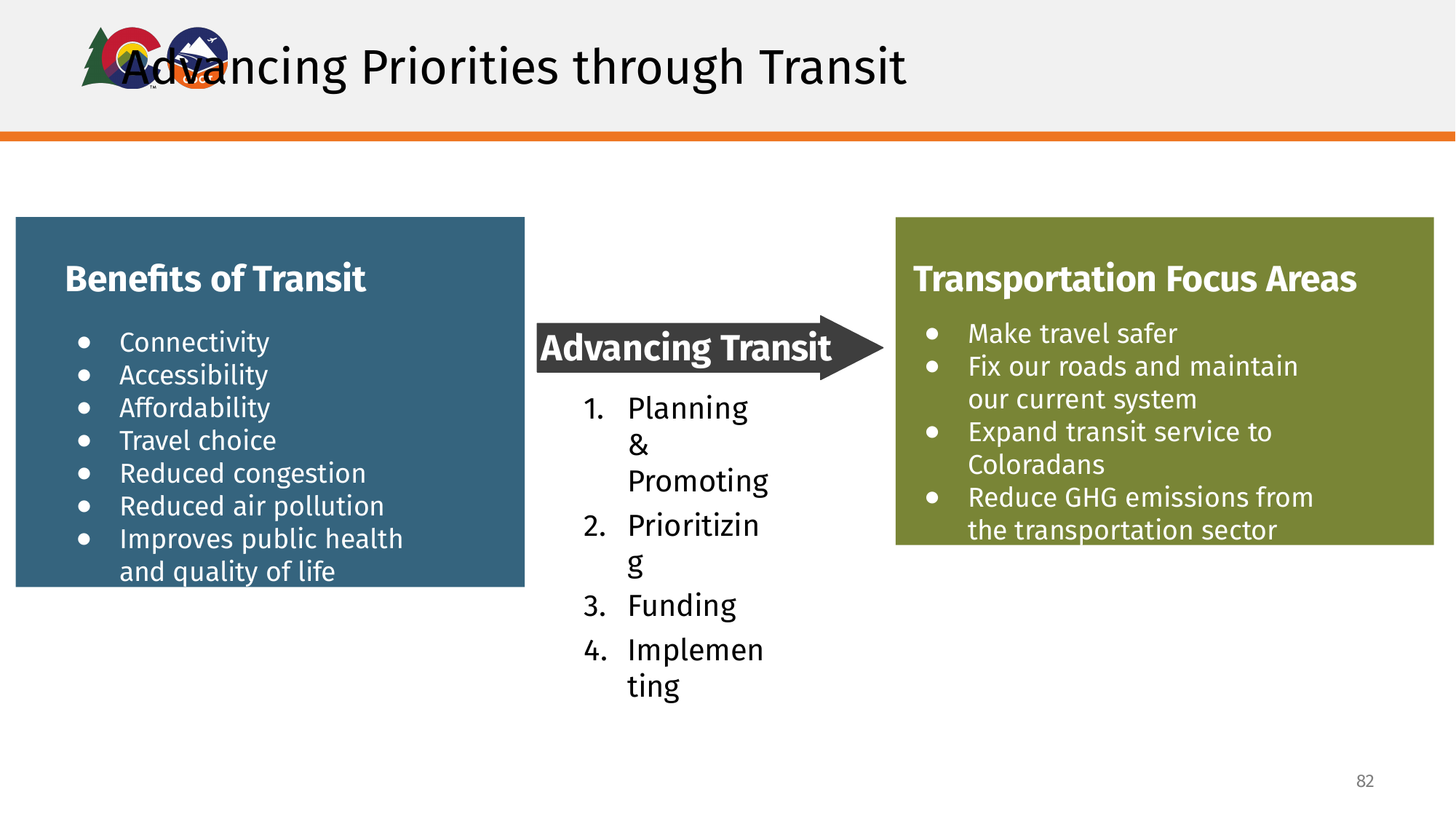

# Advancing Priorities through Transit
Transportation Focus Areas
Make travel safer
Fix our roads and maintain our current system
Expand transit service to Coloradans
Reduce GHG emissions from the transportation sector
Benefits of Transit
Connectivity
Accessibility
Affordability
Travel choice
Reduced congestion
Reduced air pollution
Improves public health and quality of life
Advancing Transit
Planning & Promoting
Prioritizing
Funding
Implementing

82